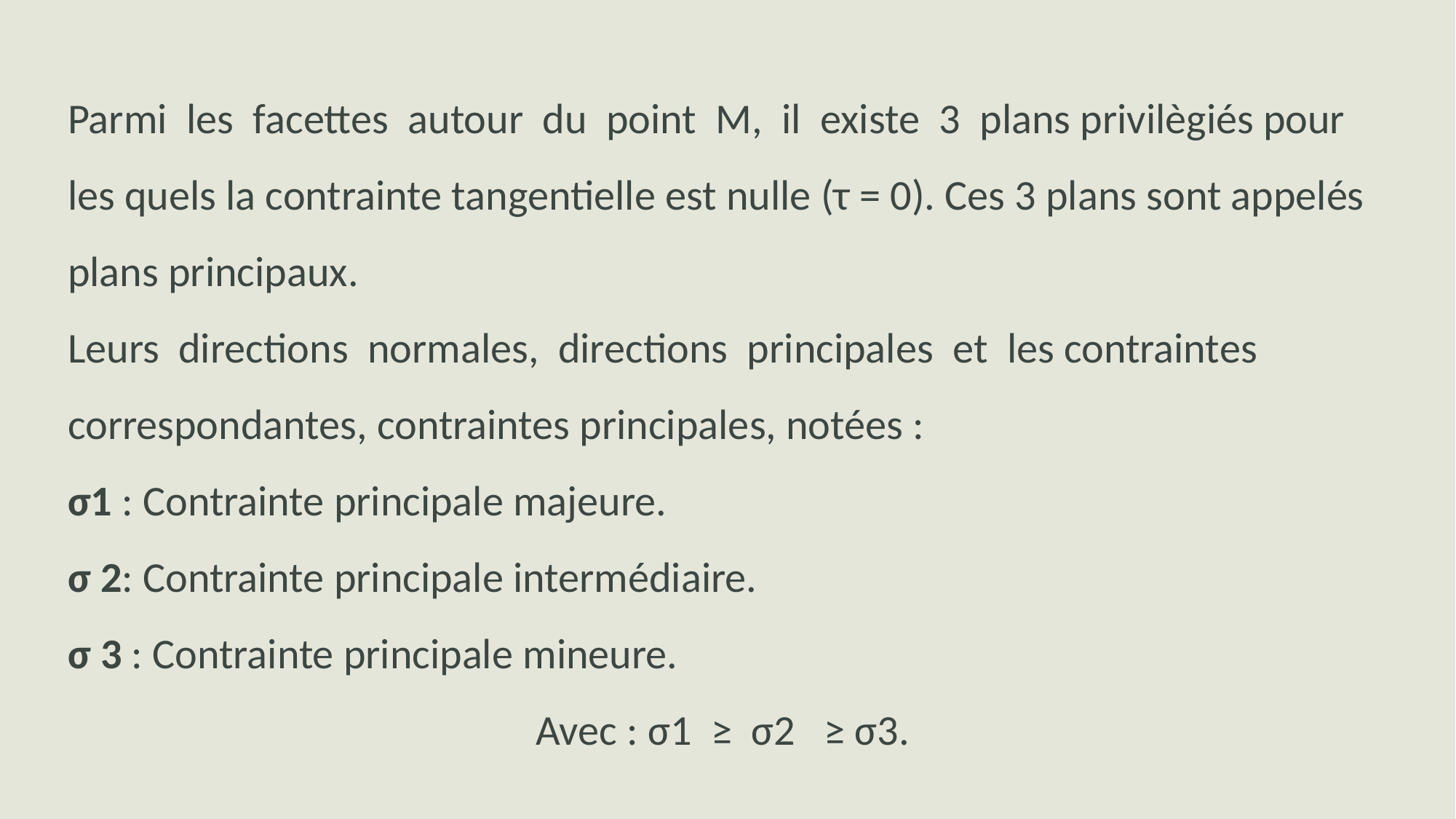

Parmi  les  facettes  autour  du  point  M,  il  existe  3  plans privilègiés pour les quels la contrainte tangentielle est nulle (τ = 0). Ces 3 plans sont appelés plans principaux.
Leurs  directions  normales,  directions  principales  et  les contraintes correspondantes, contraintes principales, notées :
σ1 : Contrainte principale majeure.
σ 2: Contrainte principale intermédiaire.
σ 3 : Contrainte principale mineure.
Avec : σ1  ≥  σ2   ≥ σ3.